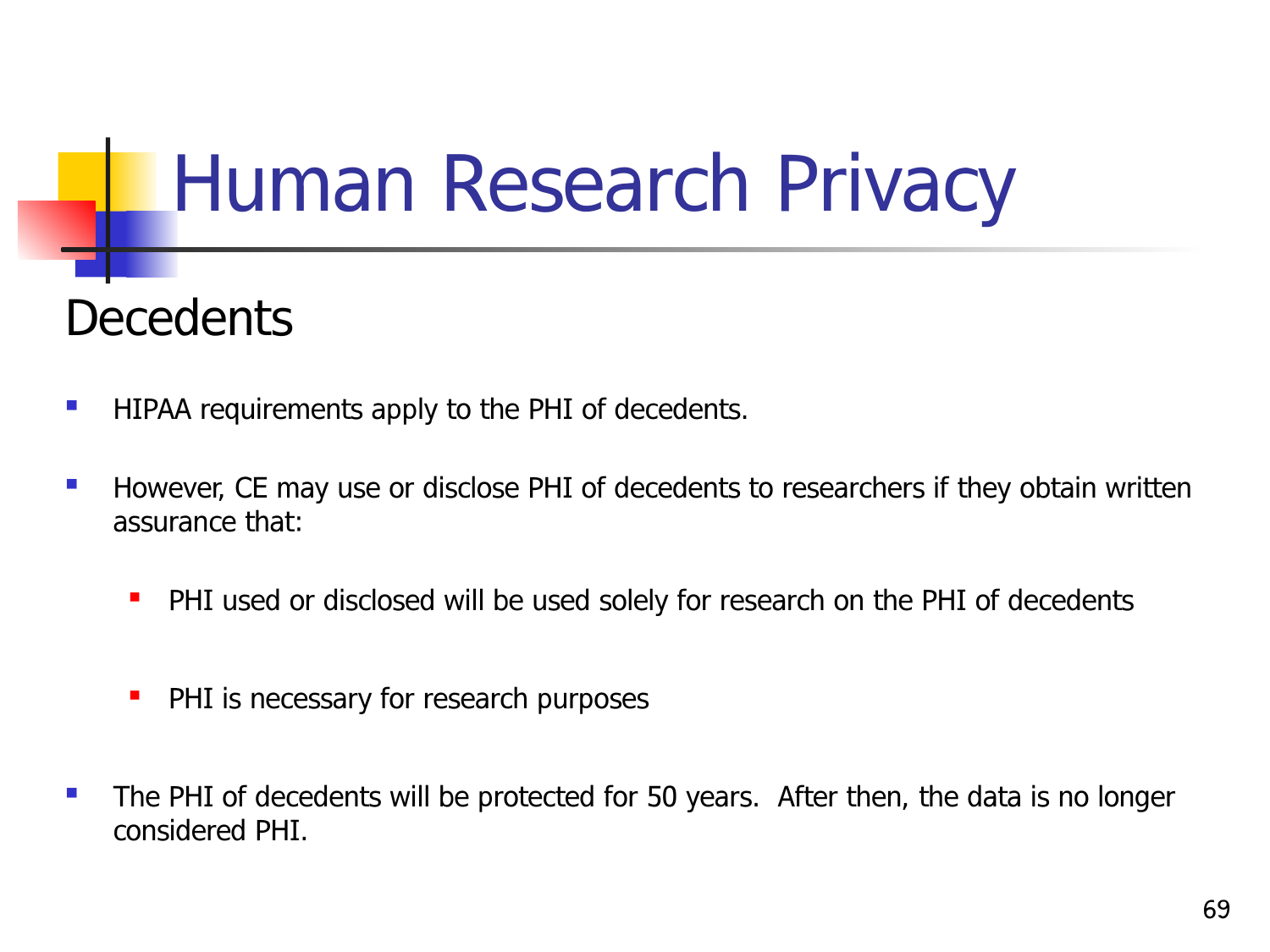

# Human Research Privacy
Decedents

HIPAA requirements apply to the PHI of decedents.

However, CE may use or disclose PHI of decedents to researchers if they obtain written assurance that:

PHI used or disclosed will be used solely for research on the PHI of decedents

PHI is necessary for research purposes

The PHI of decedents will be protected for 50 years.  After then, the data is no longer considered PHI.

69